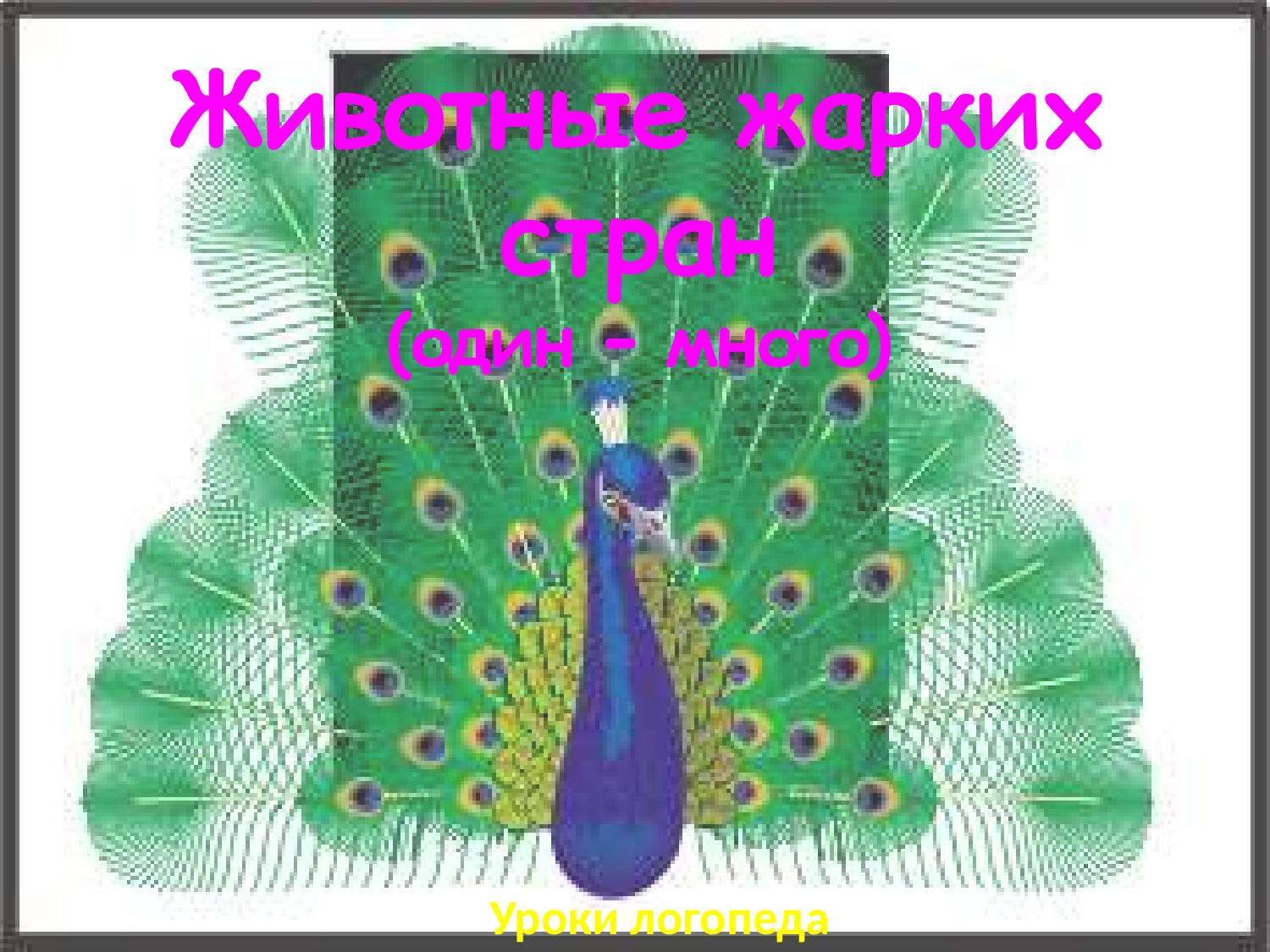

# Животные жарких стран (один – много)
Уроки логопеда